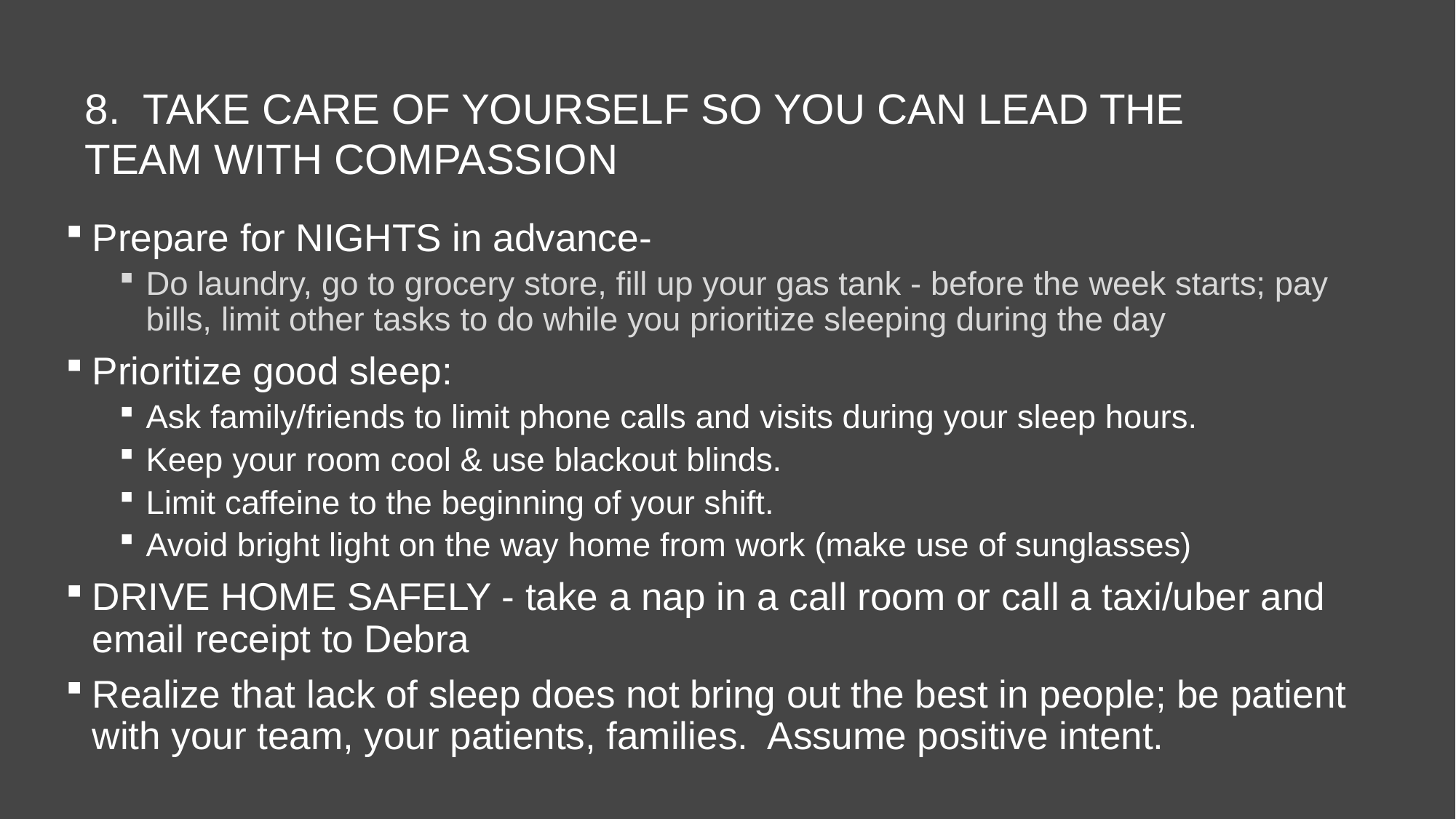

8.  TAKE CARE OF YOURSELF SO YOU CAN LEAD THE TEAM WITH COMPASSION

Prepare for NIGHTS in advance-
Do laundry, go to grocery store, fill up your gas tank - before the week starts; pay bills, limit other tasks to do while you prioritize sleeping during the day
Prioritize good sleep:
Ask family/friends to limit phone calls and visits during your sleep hours.
Keep your room cool & use blackout blinds.
Limit caffeine to the beginning of your shift.
Avoid bright light on the way home from work (make use of sunglasses)
DRIVE HOME SAFELY - take a nap in a call room or call a taxi/uber and email receipt to Debra
Realize that lack of sleep does not bring out the best in people; be patient with your team, your patients, families.  Assume positive intent.